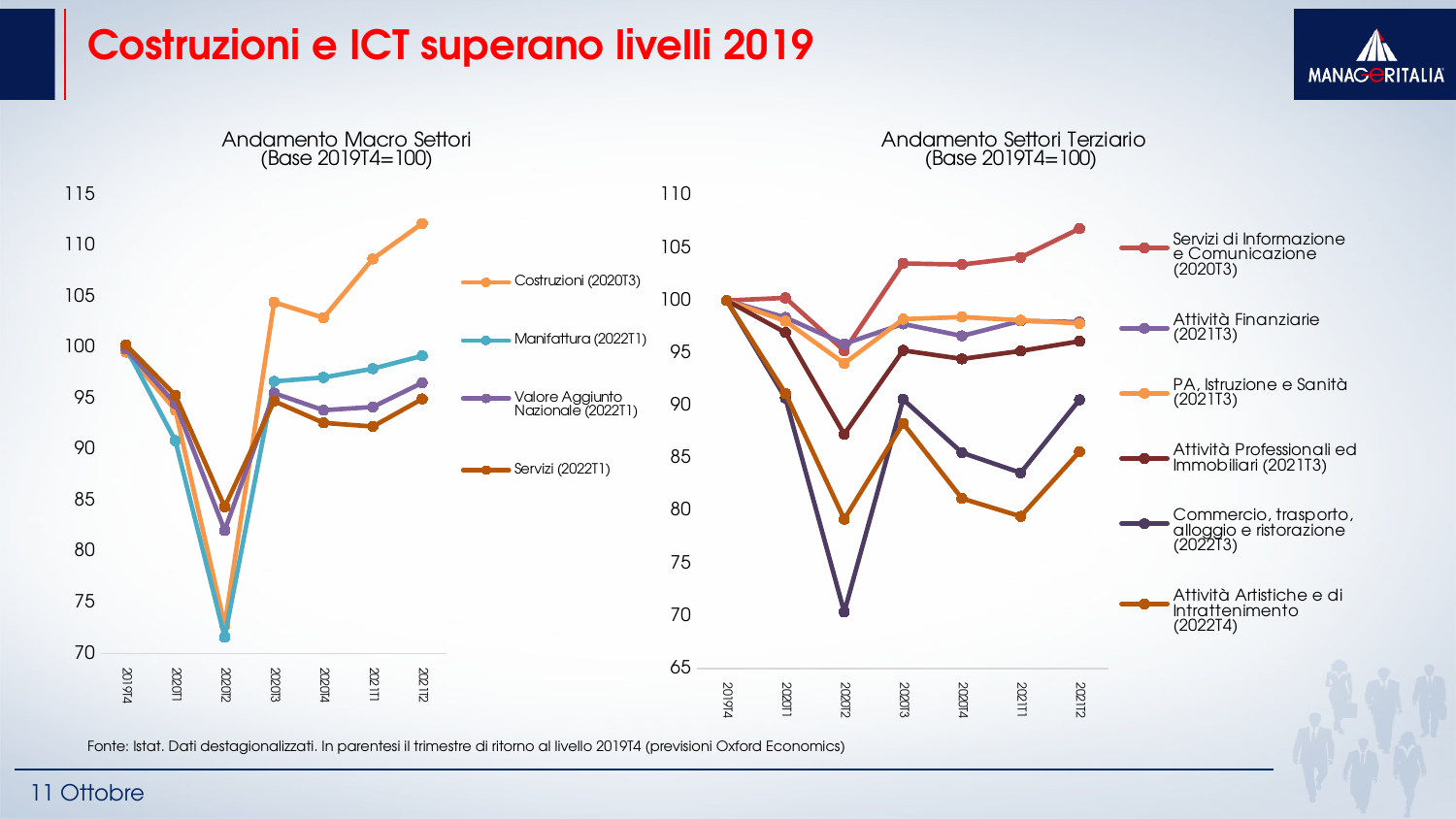

# Costruzioni e ICT superano livelli 2019

### Chart: Andamento Settori Terziario
(Base 2019T4=100)

| Category | Servizi di Informazione e Comunicazione (2020T3) | Attività Finanziarie (2021T3) | PA, Istruzione e Sanità (2021T3) | Attività Professionali ed Immobiliari (2021T3) | Commercio, trasporto, alloggio e ristorazione (2022T3) | Attività Artistiche e di Intrattenimento (2022T4) |
|---|---|---|---|---|---|---|
| 2019T4 | 100.0 | 100.0 | 100.0 | 100.0 | 100.0 | 100.0 |
| 2020T1 | 100.25244875290316 | 98.3890044849111 | 98.04365310661244 | 96.95411396714752 | 90.72442608825999 | 91.17846458137669 |
| 2020T2 | 95.22232320172338 | 95.87668184166186 | 94.01226949915826 | 87.28576549172477 | 70.3676666833221 | 79.20224907791537 |
| 2020T3 | 103.5302433605978 | 97.77540685240345 | 98.23137514123927 | 95.25494601034362 | 90.60072902055077 | 88.30491923596036 |
| 2020T4 | 103.42185869601803 | 96.63414422199585 | 98.43212212189395 | 94.45014005388616 | 85.52914924447293 | 81.17143621289114 |
| 2021T1 | 104.10044094382174 | 98.06265358044597 | 98.1250590192867 | 95.2015610206774 | 83.60654339207827 | 79.46659037051319 |
| 2021T2 | 106.83563903194317 | 97.95644470621176 | 97.8152281156485 | 96.12860770857462 | 90.5597810257229 | 85.62356555975046 |

### Chart: Andamento Macro Settori
(Base 2019T4=100)

| Category | Costruzioni (2020T3) | Manifattura (2022T1) | Valore Aggiunto Nazionale (2022T1) | Servizi (2022T1) |
|---|---|---|---|---|
| 2019T4 | 99.57747642483685 | 100.0 | 99.88165179505962 | 100.28090594614547 |
| 2020T1 | 93.87704305981913 | 90.88530412439988 | 94.5128096721708 | 95.34171320212774 |
| 2020T2 | 72.77085728508611 | 71.6127511452301 | 82.08731395894537 | 84.38956629647446 |
| 2020T3 | 104.46184115395099 | 96.70346594168167 | 95.54754836188772 | 94.76634667001304 |
| 2020T4 | 102.94532481539865 | 97.08816896760354 | 93.87173168326453 | 92.62672634360251 |
| 2021T1 | 108.71804292944257 | 97.95139352699444 | 94.19383415650708 | 92.27072135193359 |
| 2021T2 | 112.19672636332388 | 99.20796435839613 | 96.56579945709815 | 94.9783183095253 |
Fonte: Istat. Dati destagionalizzati. In parentesi il trimestre di ritorno al livello 2019T4 (previsioni Oxford Economics)

11 Ottobre